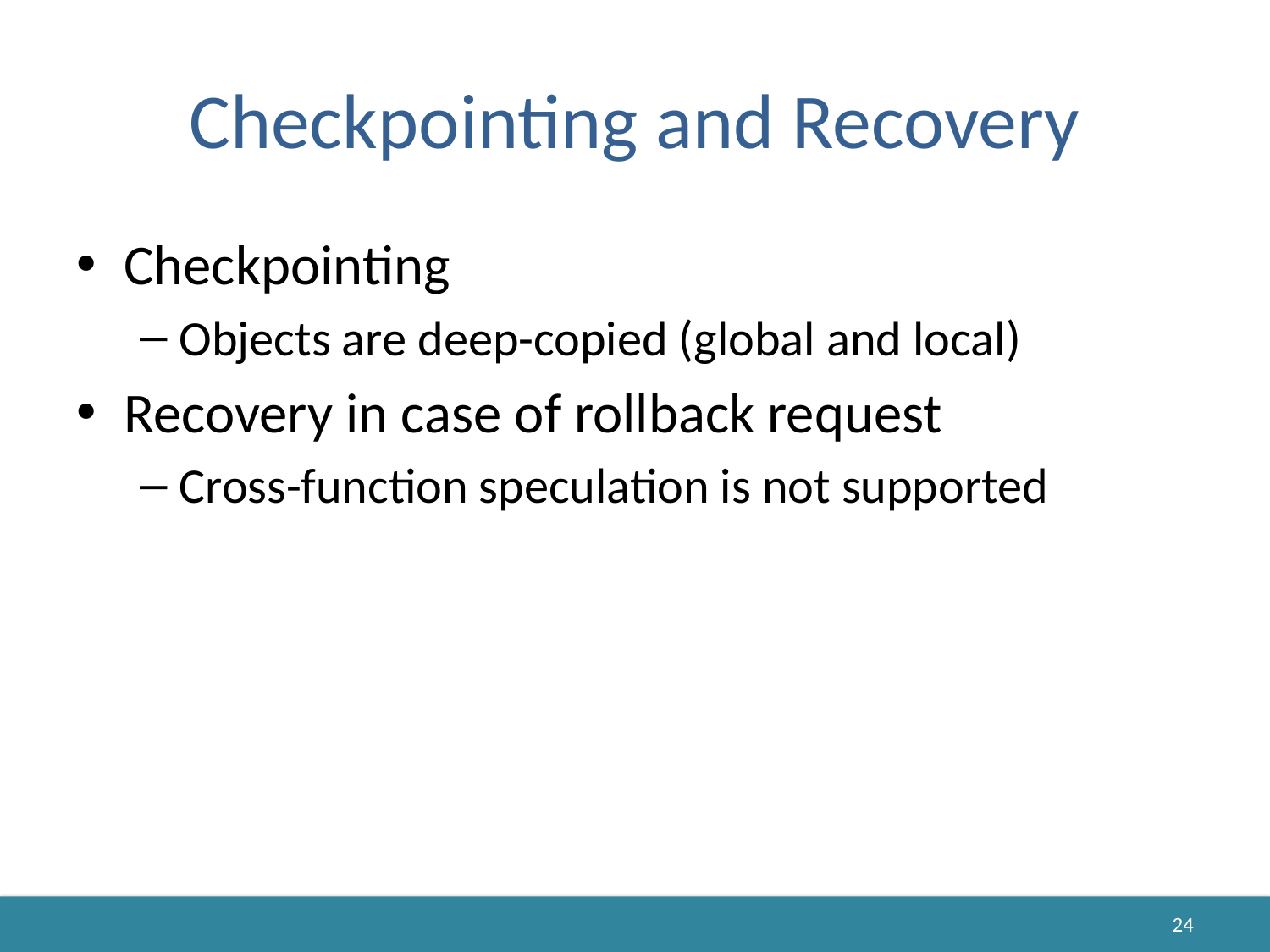

# Checkpointing and Recovery
Checkpointing
Objects are deep-copied (global and local)
Recovery in case of rollback request
Cross-function speculation is not supported
24